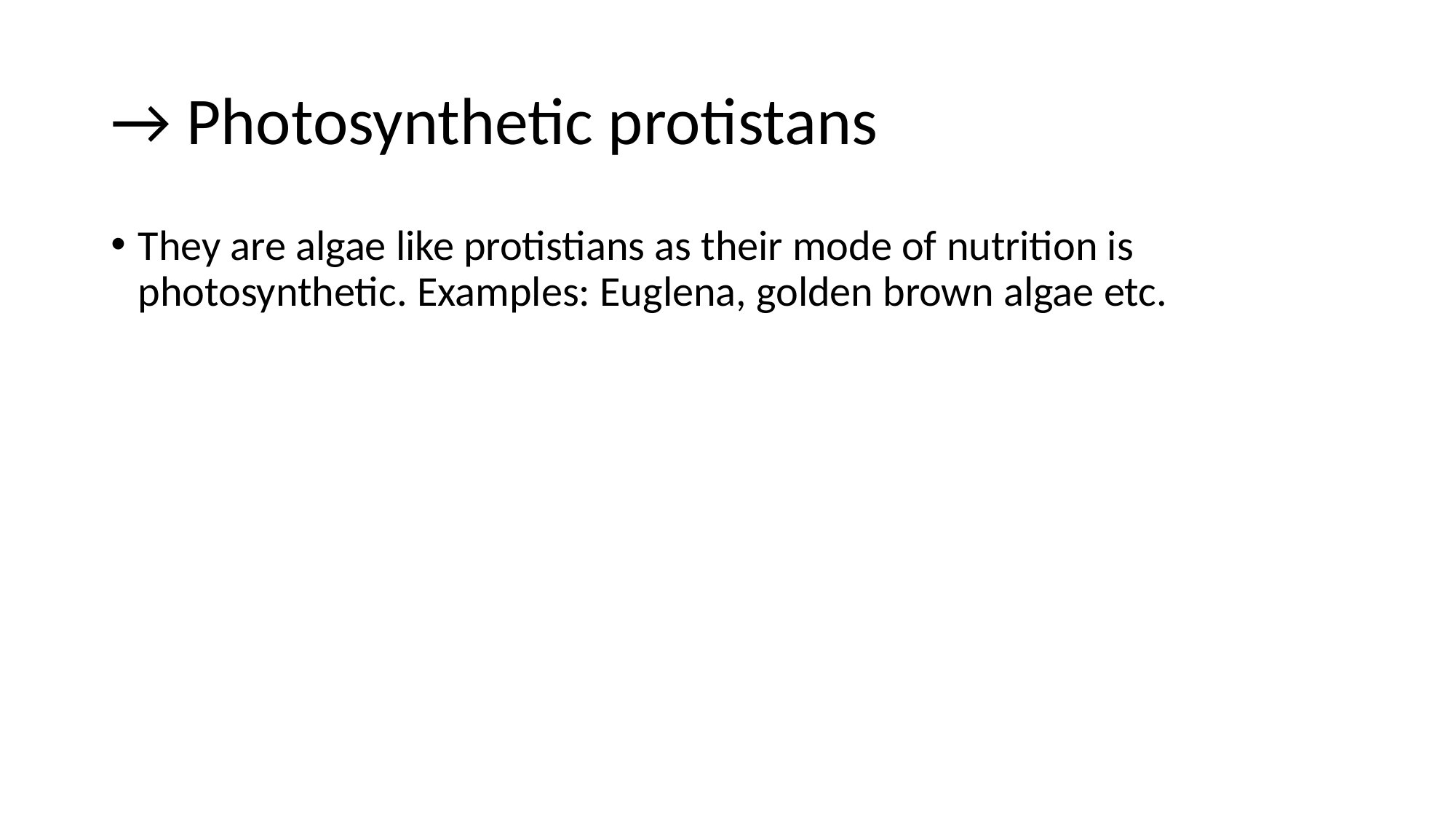

# → Photosynthetic protistans
They are algae like protistians as their mode of nutrition is photosynthetic. Examples: Euglena, golden brown algae etc.